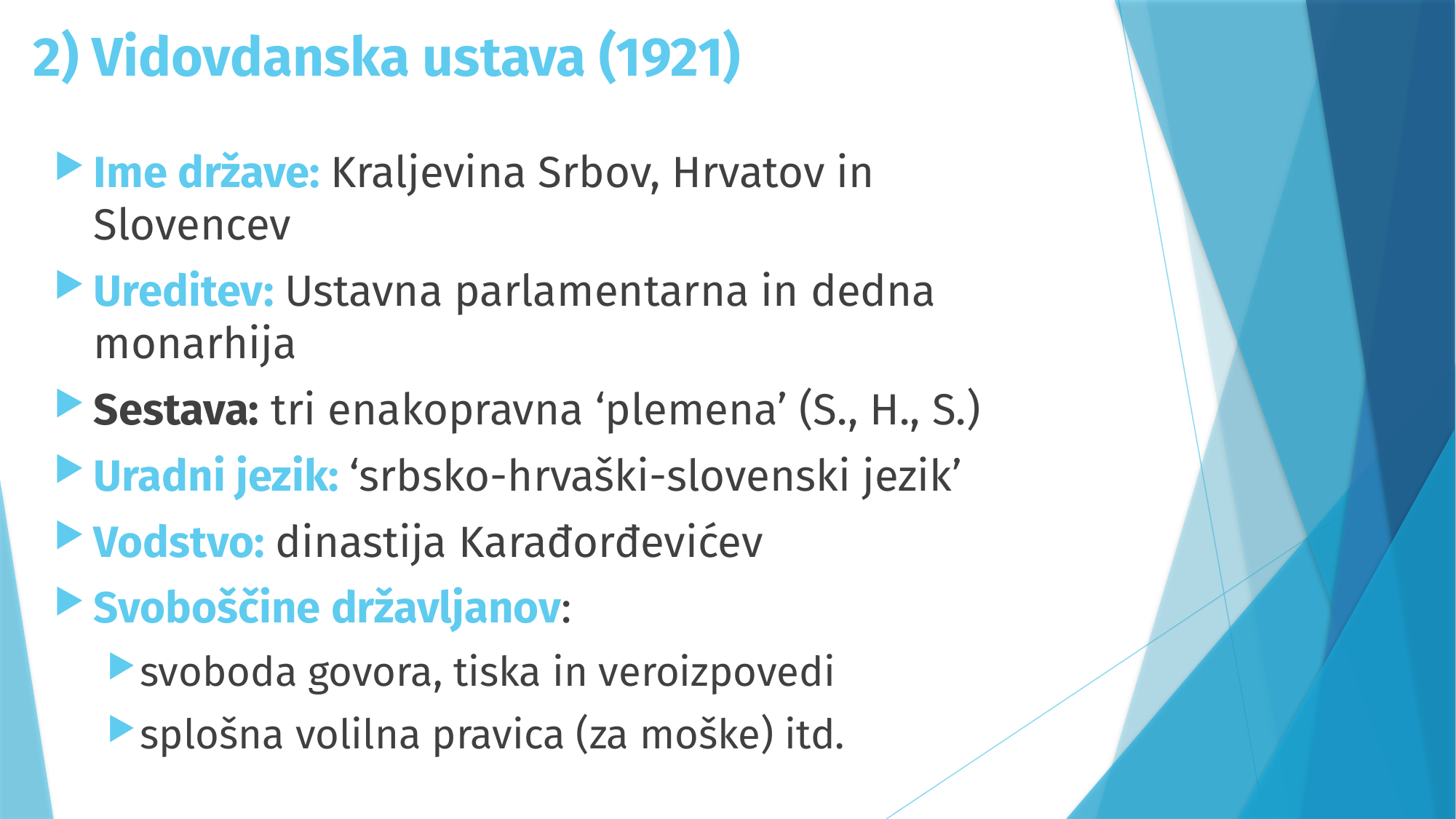

# 2) Vidovdanska ustava (1921)
Ime države: Kraljevina Srbov, Hrvatov in Slovencev
Ureditev: Ustavna parlamentarna in dedna monarhija
Sestava: tri enakopravna ‘plemena’ (S., H., S.)
Uradni jezik: ‘srbsko-hrvaški-slovenski jezik’
Vodstvo: dinastija Karađorđevićev
Svoboščine državljanov:
svoboda govora, tiska in veroizpovedi
splošna volilna pravica (za moške) itd.